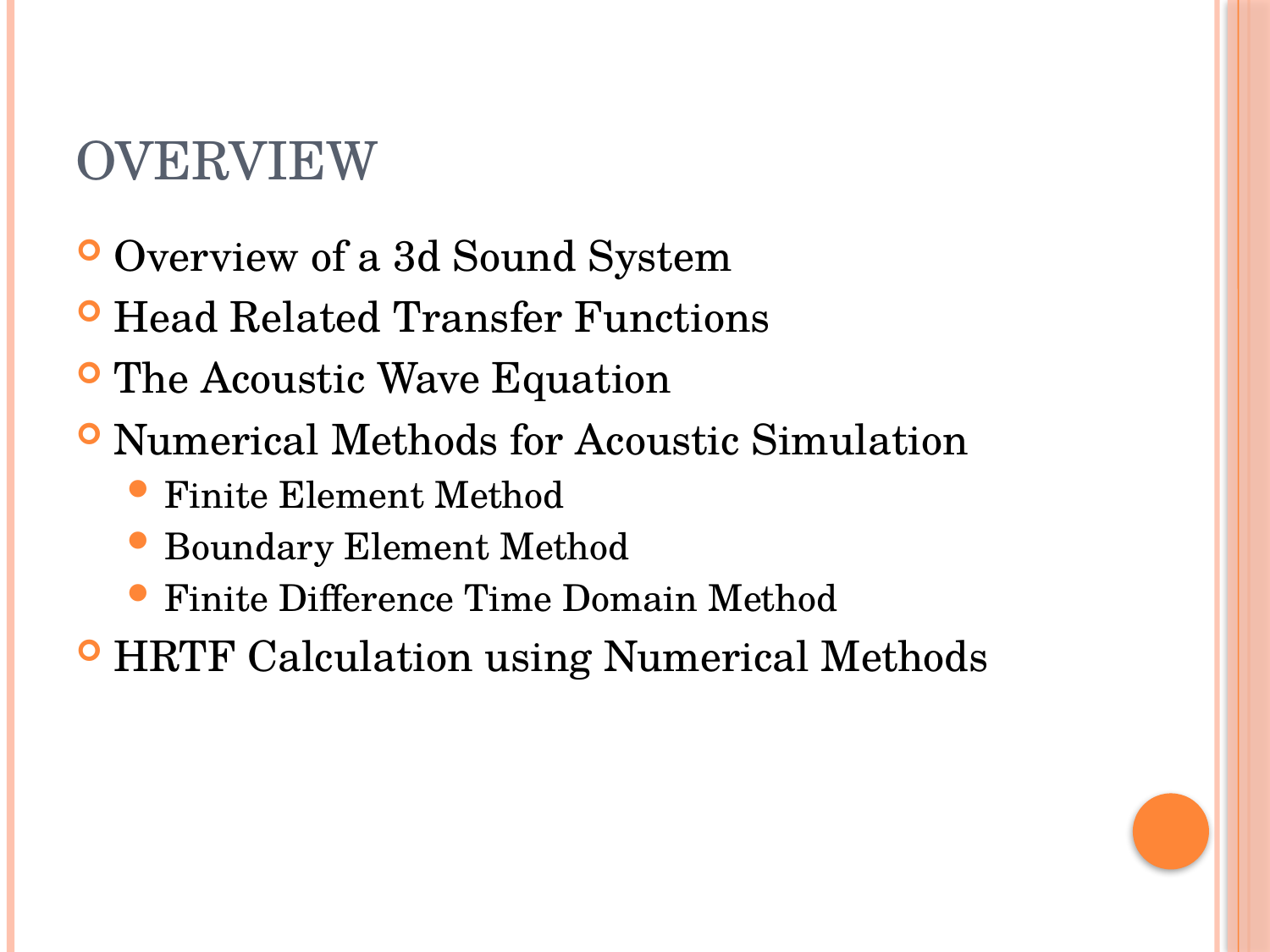

# Overview
Overview of a 3d Sound System
Head Related Transfer Functions
The Acoustic Wave Equation
Numerical Methods for Acoustic Simulation
Finite Element Method
Boundary Element Method
Finite Difference Time Domain Method
HRTF Calculation using Numerical Methods